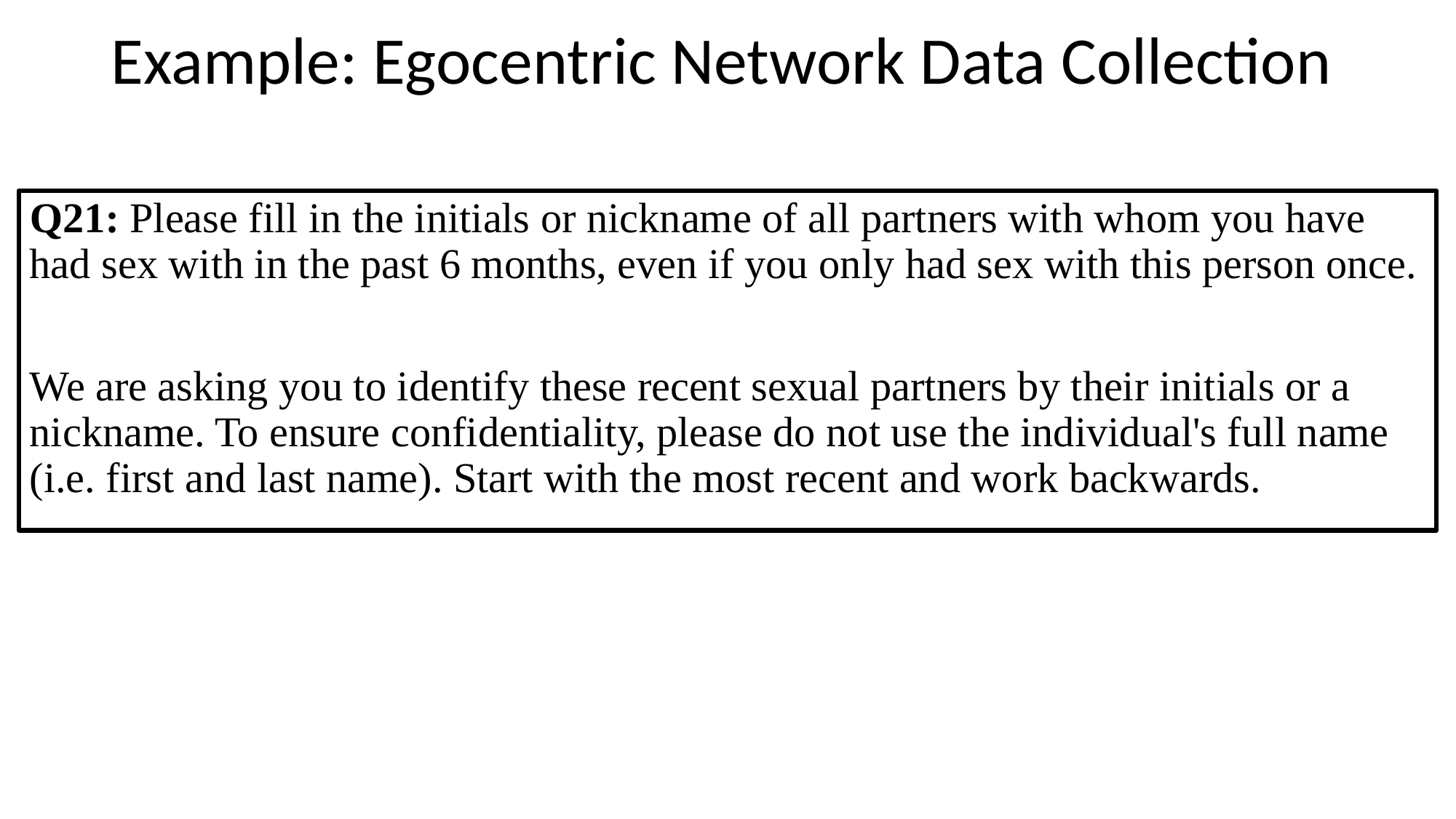

# Example: Egocentric Network Data Collection
Q21: Please fill in the initials or nickname of all partners with whom you have had sex with in the past 6 months, even if you only had sex with this person once.

We are asking you to identify these recent sexual partners by their initials or a nickname. To ensure confidentiality, please do not use the individual's full name (i.e. first and last name). Start with the most recent and work backwards.